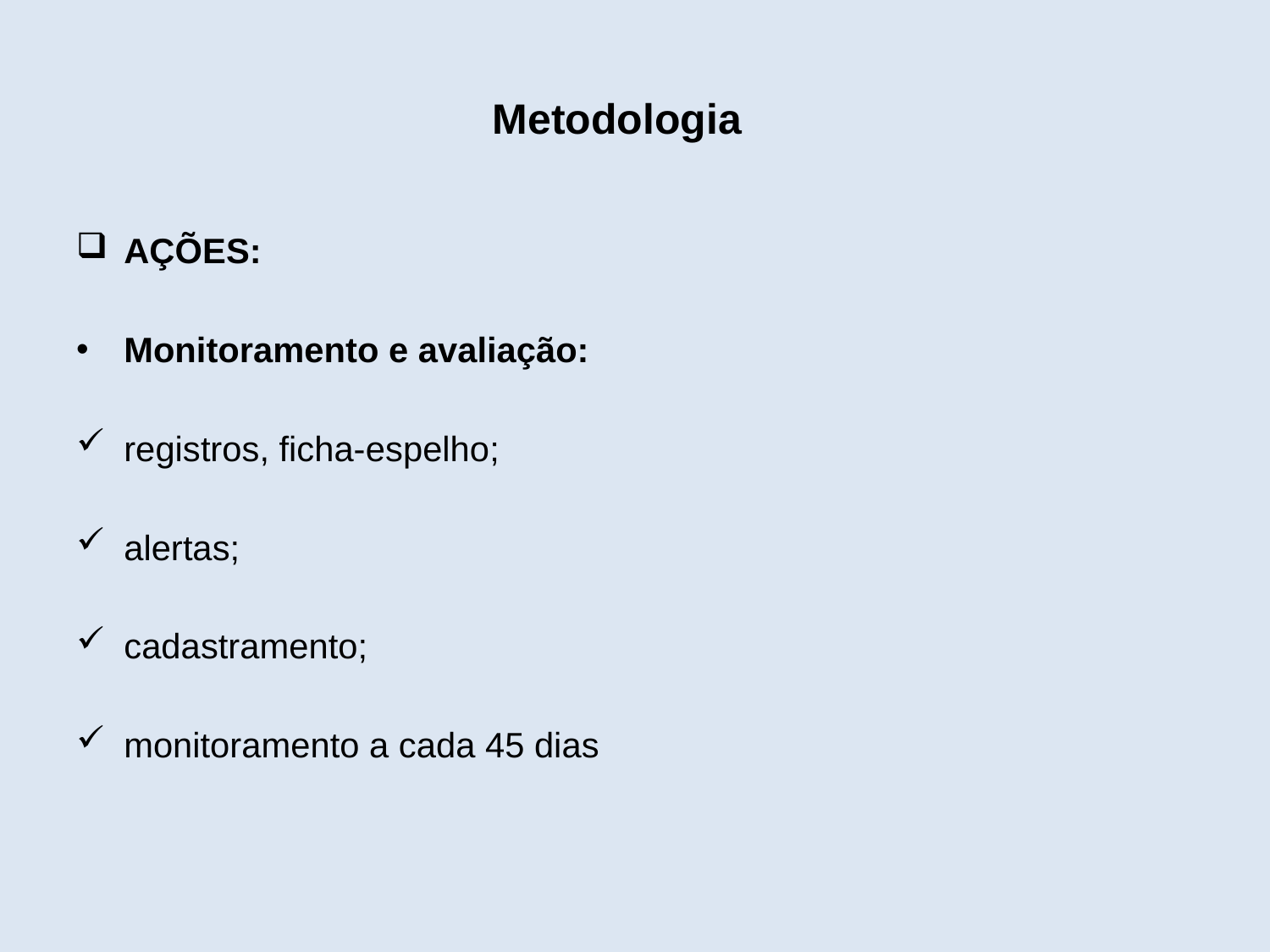

# Metodologia
AÇÕES:

Monitoramento e avaliação:

registros, ficha-espelho;

alertas;

cadastramento;

monitoramento a cada 45 dias